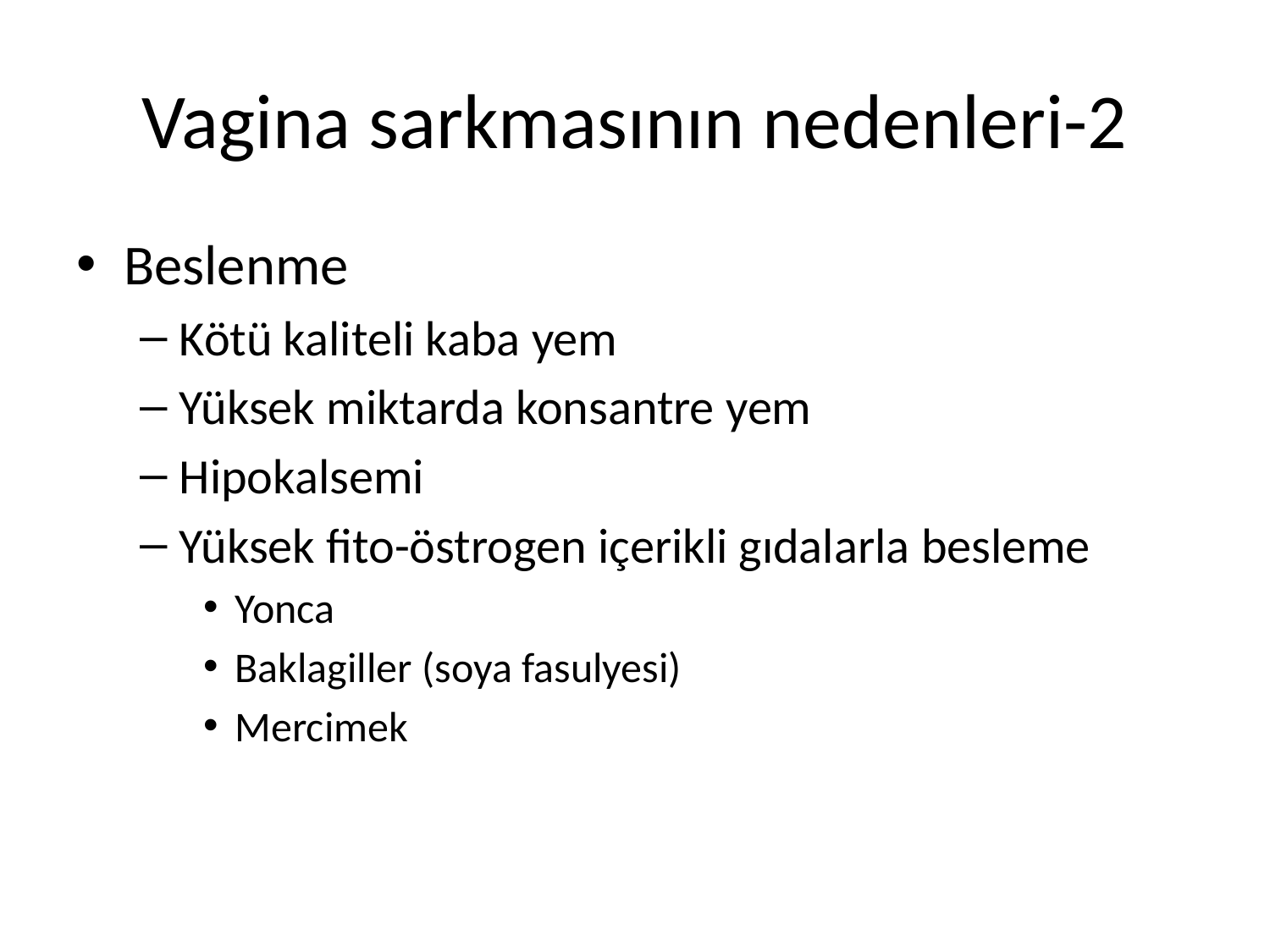

# Vagina sarkmasının nedenleri-2
Beslenme
Kötü kaliteli kaba yem
Yüksek miktarda konsantre yem
Hipokalsemi
Yüksek fito-östrogen içerikli gıdalarla besleme
Yonca
Baklagiller (soya fasulyesi)
Mercimek